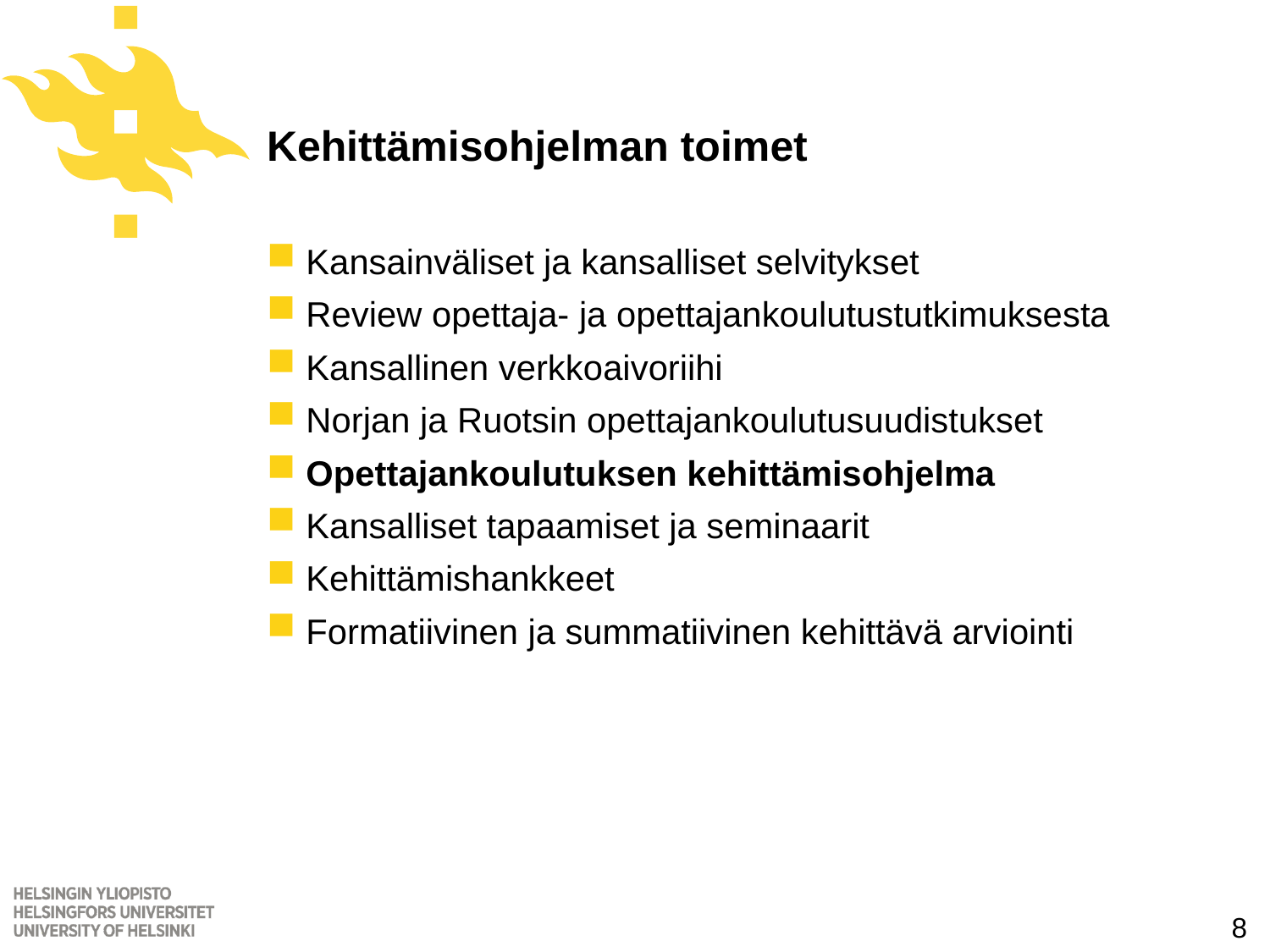

# Kehittämisohjelman toimet
Kansainväliset ja kansalliset selvitykset
Review opettaja- ja opettajankoulutustutkimuksesta
Kansallinen verkkoaivoriihi
Norjan ja Ruotsin opettajankoulutusuudistukset
Opettajankoulutuksen kehittämisohjelma
Kansalliset tapaamiset ja seminaarit
Kehittämishankkeet
Formatiivinen ja summatiivinen kehittävä arviointi
8